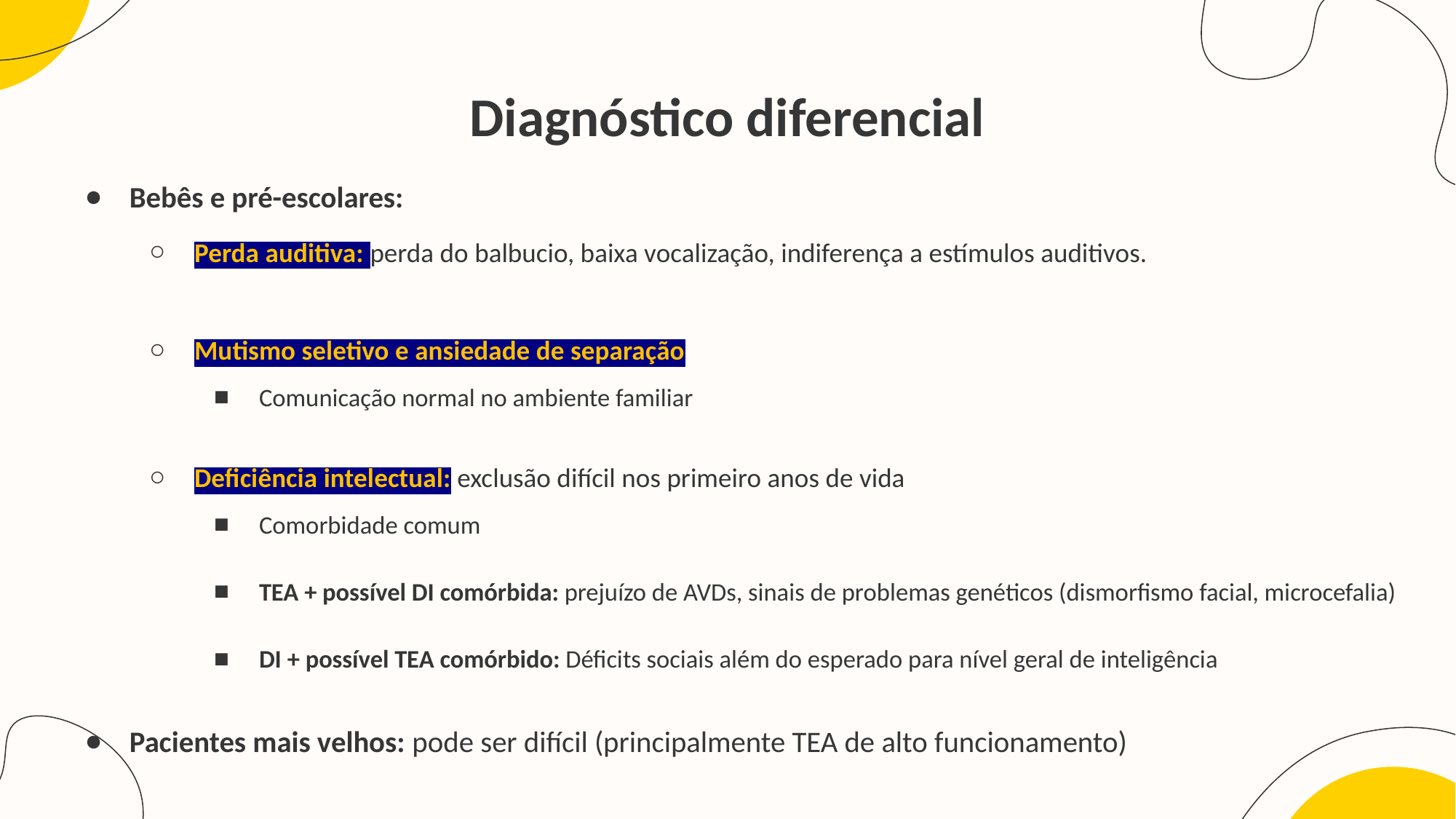

# Diagnóstico diferencial
Bebês e pré-escolares:

Perda auditiva: perda do balbucio, baixa vocalização, indiferença a estímulos auditivos.

Mutismo seletivo e ansiedade de separação
Comunicação normal no ambiente familiar

Deficiência intelectual: exclusão difícil nos primeiro anos de vida
Comorbidade comum

TEA + possível DI comórbida: prejuízo de AVDs, sinais de problemas genéticos (dismorfismo facial, microcefalia)

DI + possível TEA comórbido: Déficits sociais além do esperado para nível geral de inteligência

Pacientes mais velhos: pode ser difícil (principalmente TEA de alto funcionamento)